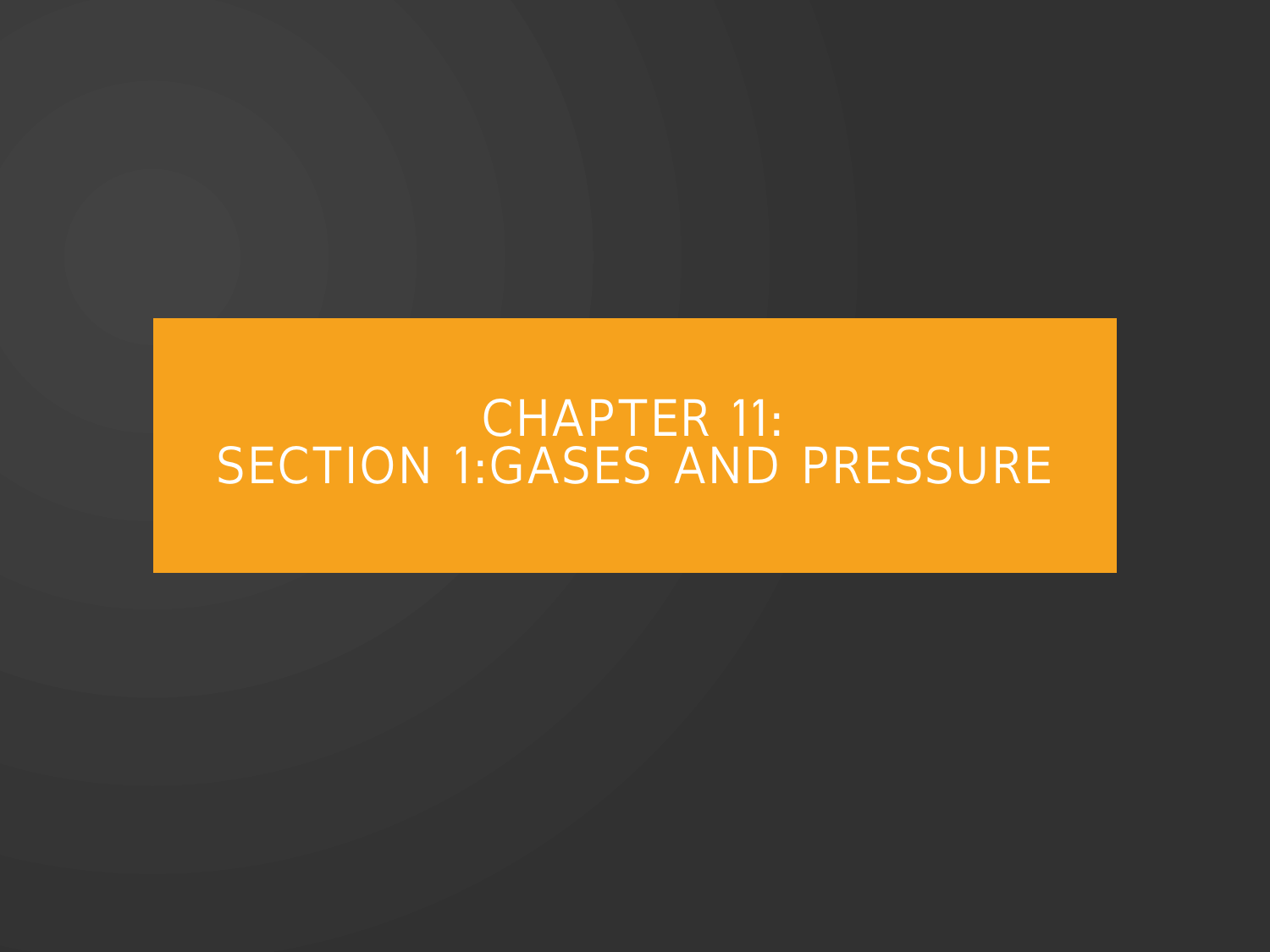

# Chapter 11: Section 1:Gases and Pressure